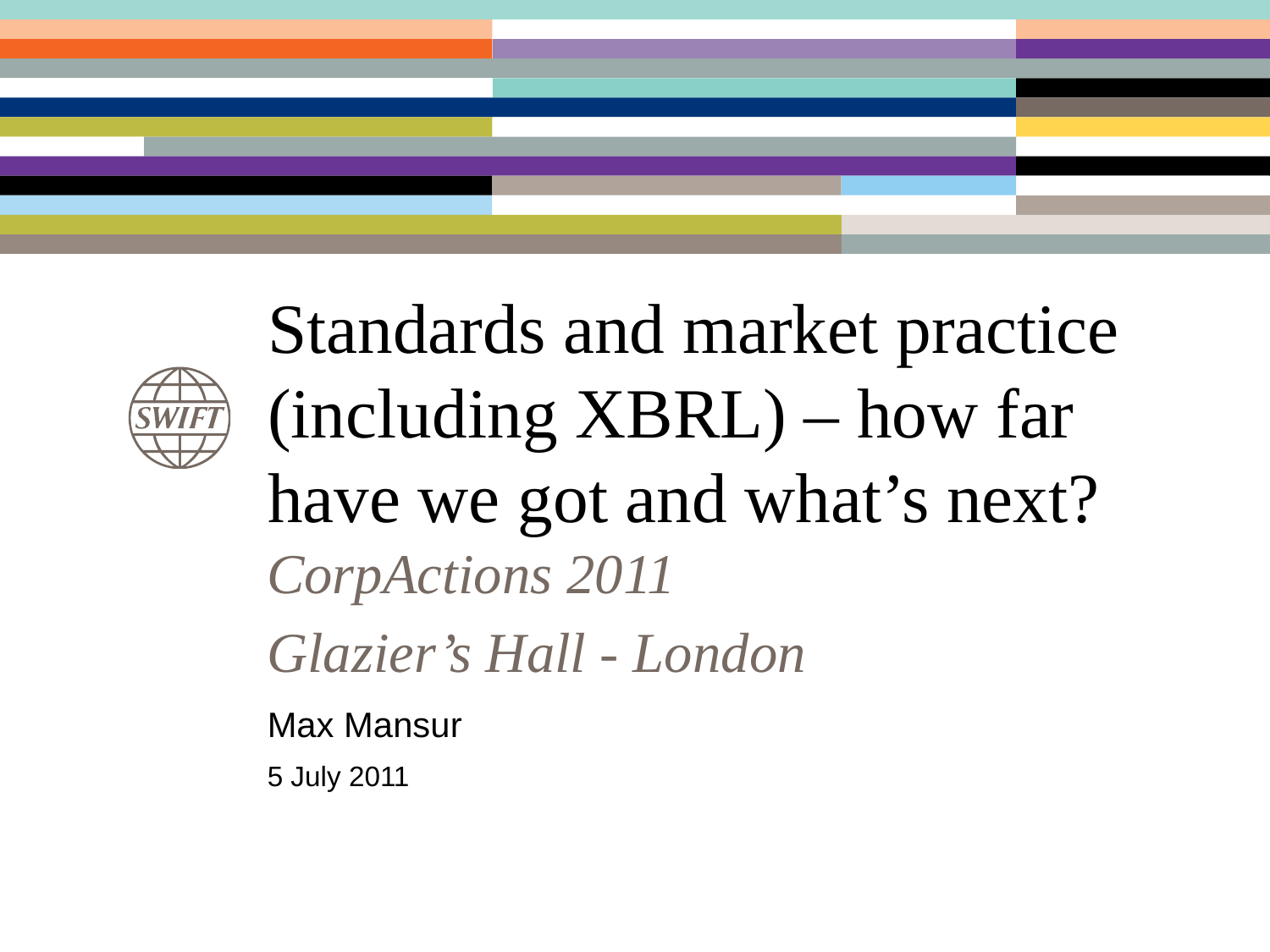

# Standards and market practice (including XBRL) – how far have we got and what’s next?
CorpActions 2011
Glazier’s Hall - London
Max Mansur
5 July 2011